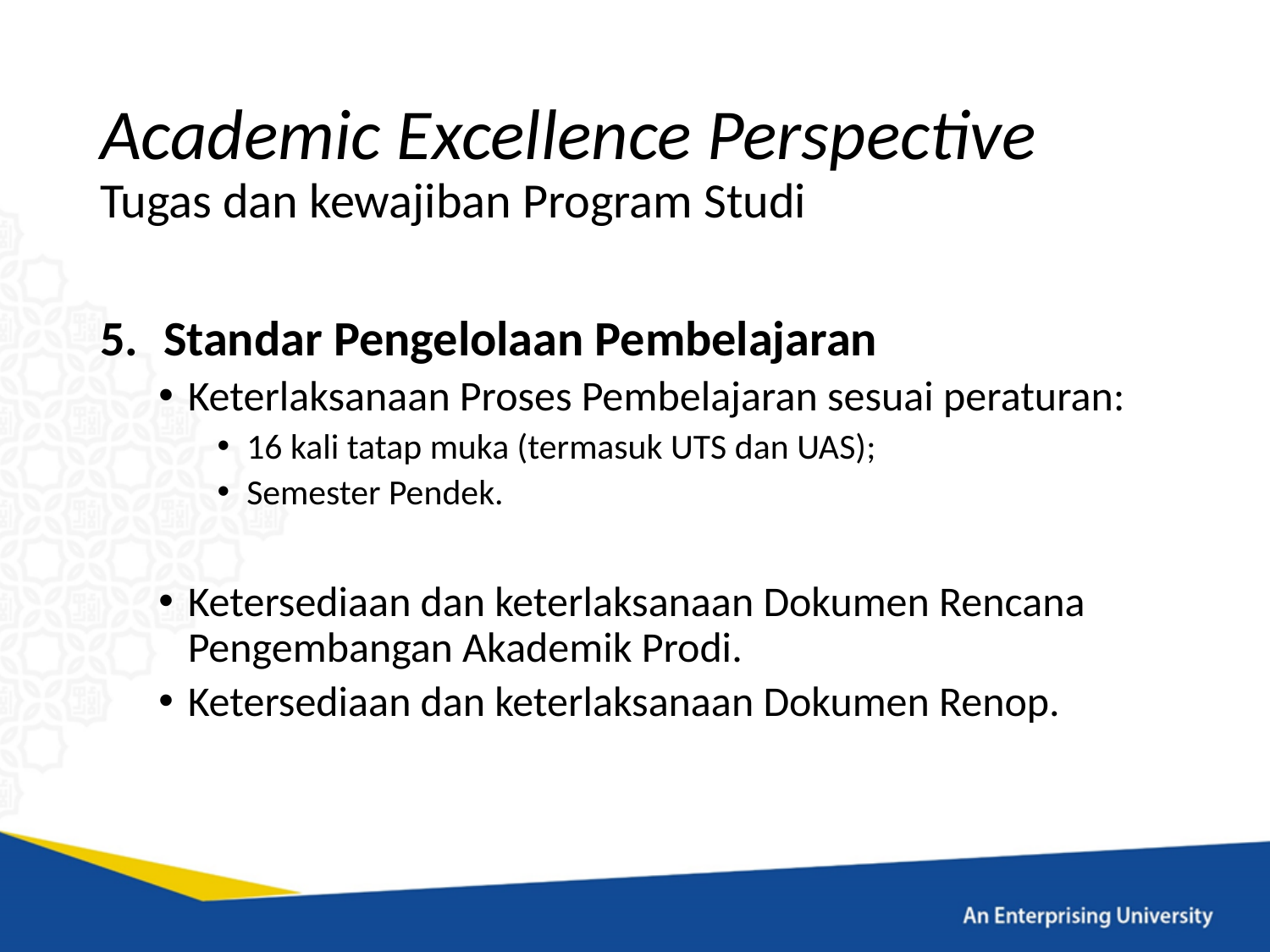

# Academic Excellence Perspective Tugas dan kewajiban Program Studi
Standar Pengelolaan Pembelajaran
Keterlaksanaan Proses Pembelajaran sesuai peraturan:
16 kali tatap muka (termasuk UTS dan UAS);
Semester Pendek.

Ketersediaan dan keterlaksanaan Dokumen Rencana Pengembangan Akademik Prodi.
Ketersediaan dan keterlaksanaan Dokumen Renop.